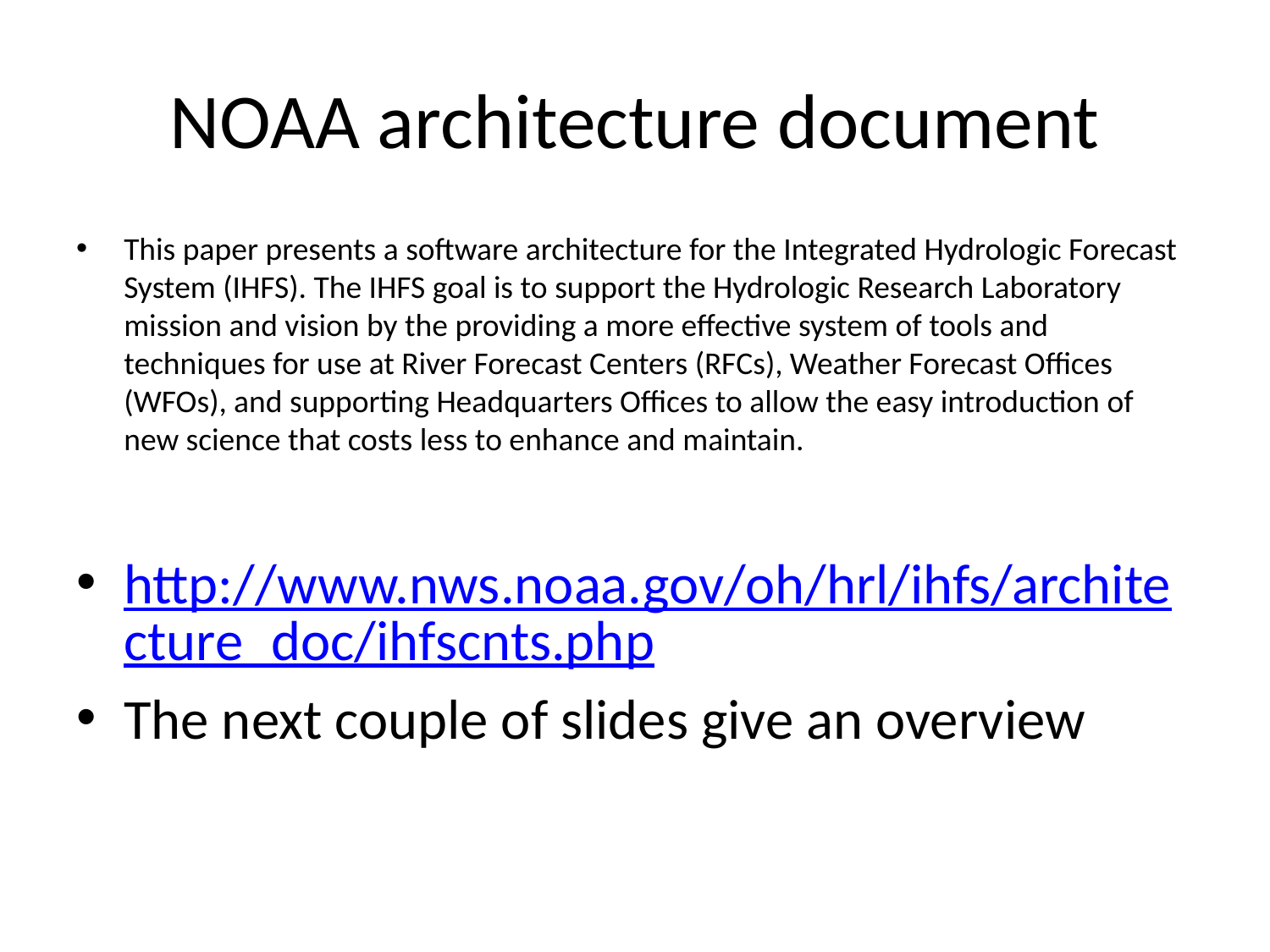

# NOAA architecture document
This paper presents a software architecture for the Integrated Hydrologic Forecast System (IHFS). The IHFS goal is to support the Hydrologic Research Laboratory mission and vision by the providing a more effective system of tools and techniques for use at River Forecast Centers (RFCs), Weather Forecast Offices (WFOs), and supporting Headquarters Offices to allow the easy introduction of new science that costs less to enhance and maintain.

http://www.nws.noaa.gov/oh/hrl/ihfs/architecture_doc/ihfscnts.php
The next couple of slides give an overview